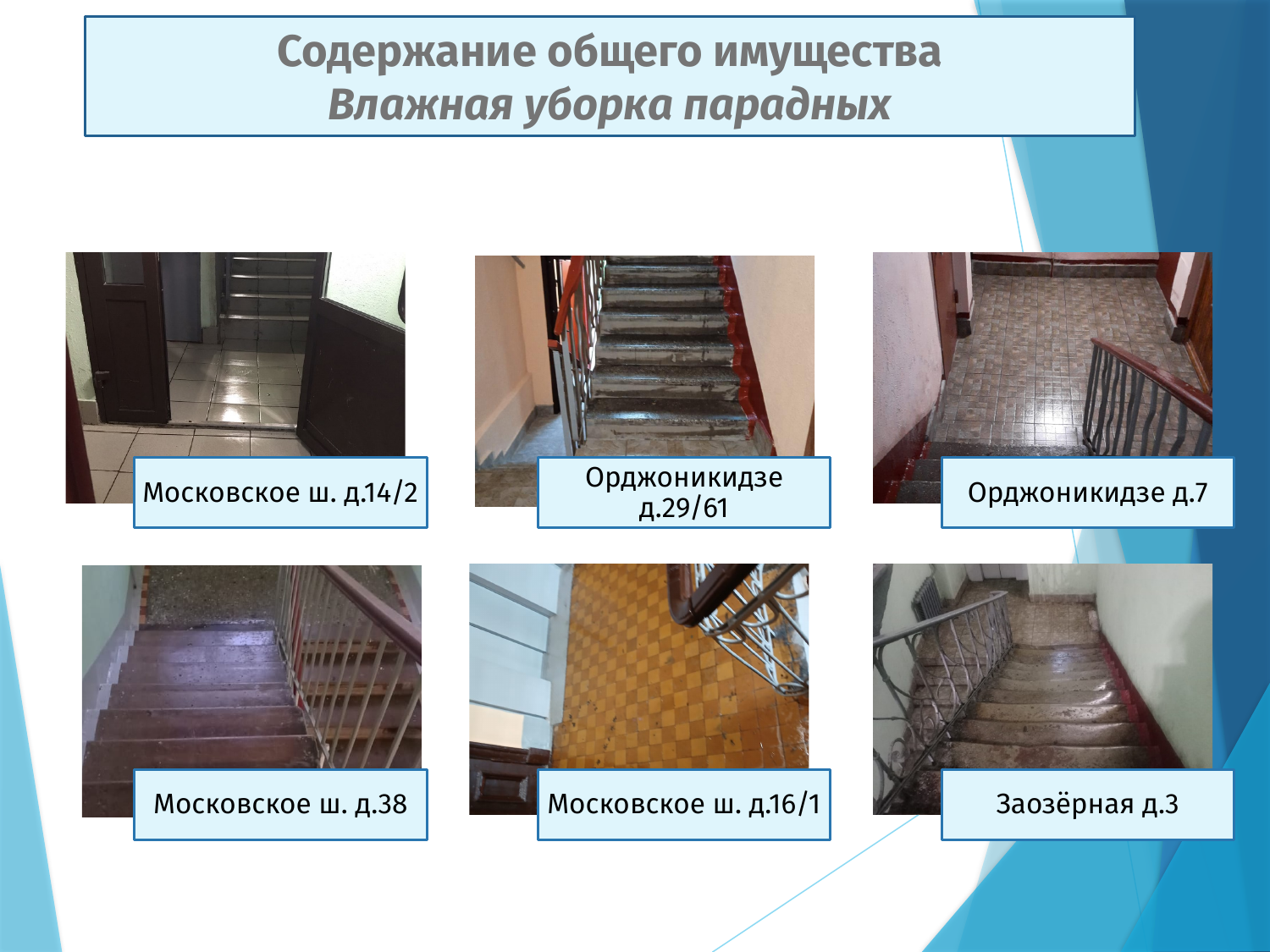

# Содержание общего имущества Влажная уборка парадных
Московское ш. д.14/2
Орджоникидзе д.29/61
Орджоникидзе д.7
Московское ш. д.38
Московское ш. д.16/1
Заозёрная д.3